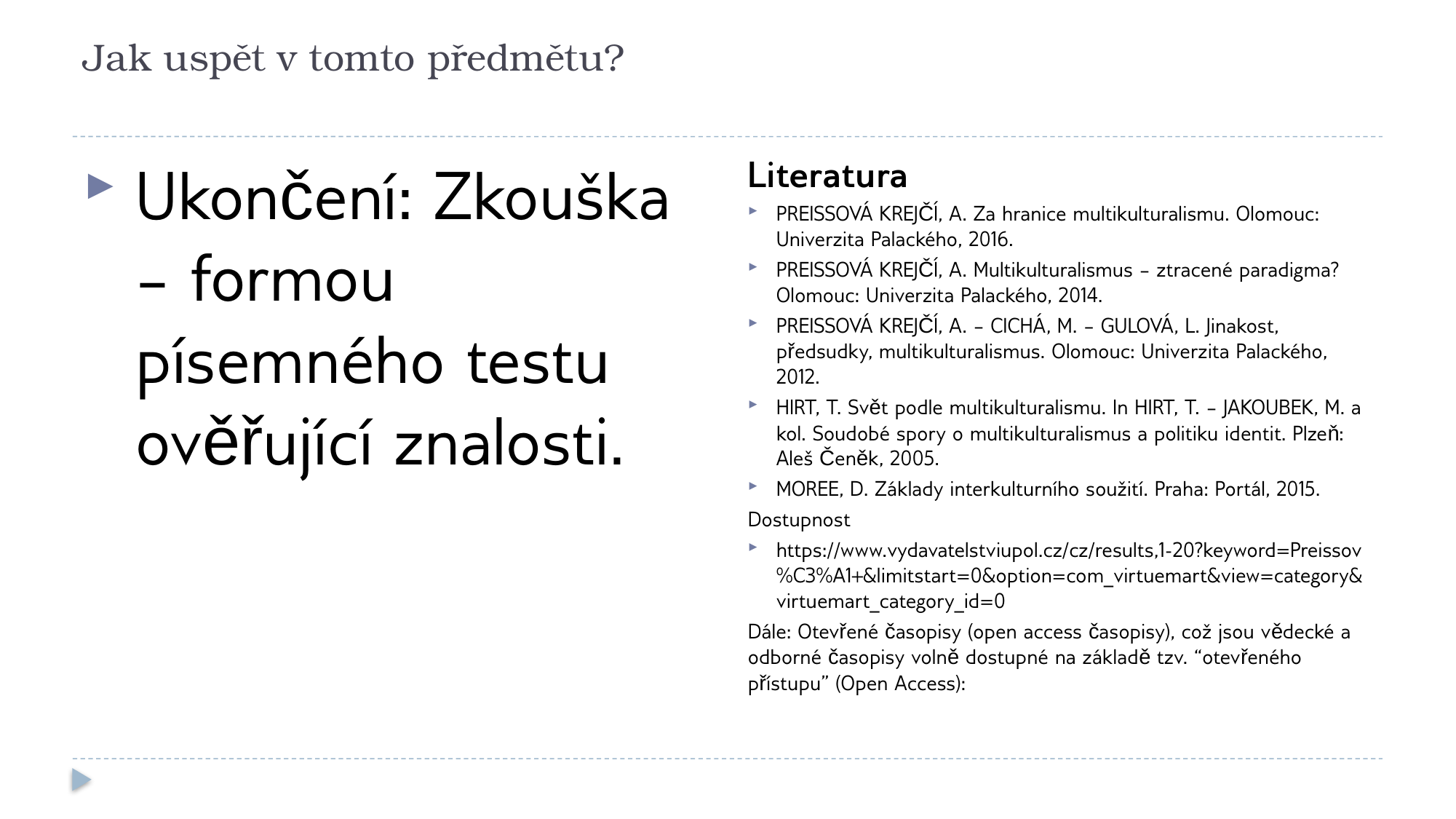

# Jak uspět v tomto předmětu?
Literatura
PREISSOVÁ KREJČÍ, A. Za hranice multikulturalismu. Olomouc: Univerzita Palackého, 2016.
PREISSOVÁ KREJČÍ, A. Multikulturalismus – ztracené paradigma? Olomouc: Univerzita Palackého, 2014.
PREISSOVÁ KREJČÍ, A. – CICHÁ, M. – GULOVÁ, L. Jinakost, předsudky, multikulturalismus. Olomouc: Univerzita Palackého, 2012.
HIRT, T. Svět podle multikulturalismu. In HIRT, T. – JAKOUBEK, M. a kol. Soudobé spory o multikulturalismus a politiku identit. Plzeň: Aleš Čeněk, 2005.
MOREE, D. Základy interkulturního soužití. Praha: Portál, 2015.
Dostupnost
https://www.vydavatelstviupol.cz/cz/results,1-20?keyword=Preissov%C3%A1+&limitstart=0&option=com_virtuemart&view=category&virtuemart_category_id=0
Dále: Otevřené časopisy (open access časopisy), což jsou vědecké a odborné časopisy volně dostupné na základě tzv. “otevřeného přístupu” (Open Access):

Ukončení: Zkouška – formou písemného testu ověřující znalosti.